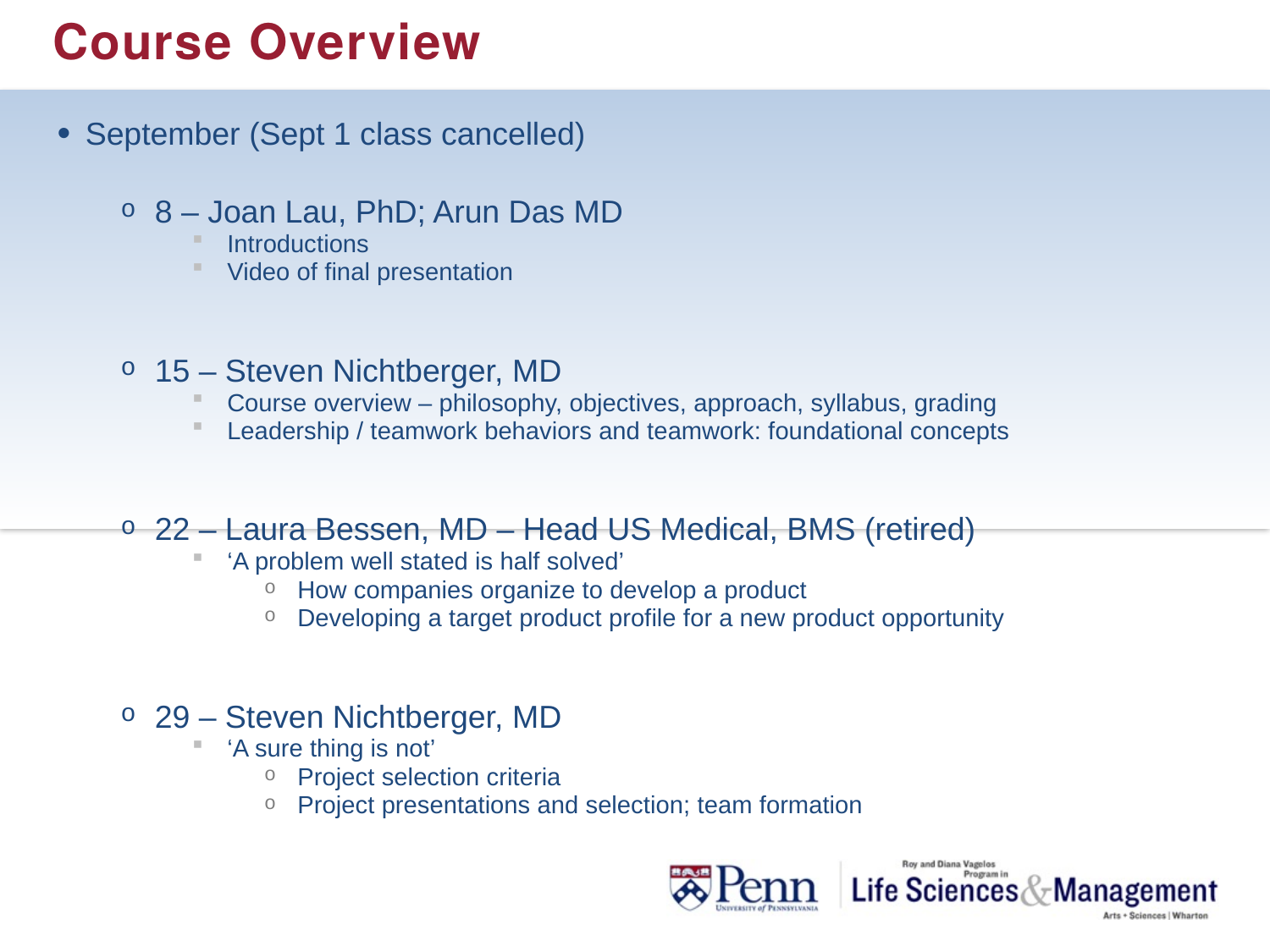

# Course Overview
September (Sept 1 class cancelled)

8 – Joan Lau, PhD; Arun Das MD
Introductions
Video of final presentation

15 – Steven Nichtberger, MD
Course overview – philosophy, objectives, approach, syllabus, grading
Leadership / teamwork behaviors and teamwork: foundational concepts

22 – Laura Bessen, MD – Head US Medical, BMS (retired)
‘A problem well stated is half solved’
How companies organize to develop a product
Developing a target product profile for a new product opportunity

29 – Steven Nichtberger, MD
‘A sure thing is not’
Project selection criteria
Project presentations and selection; team formation